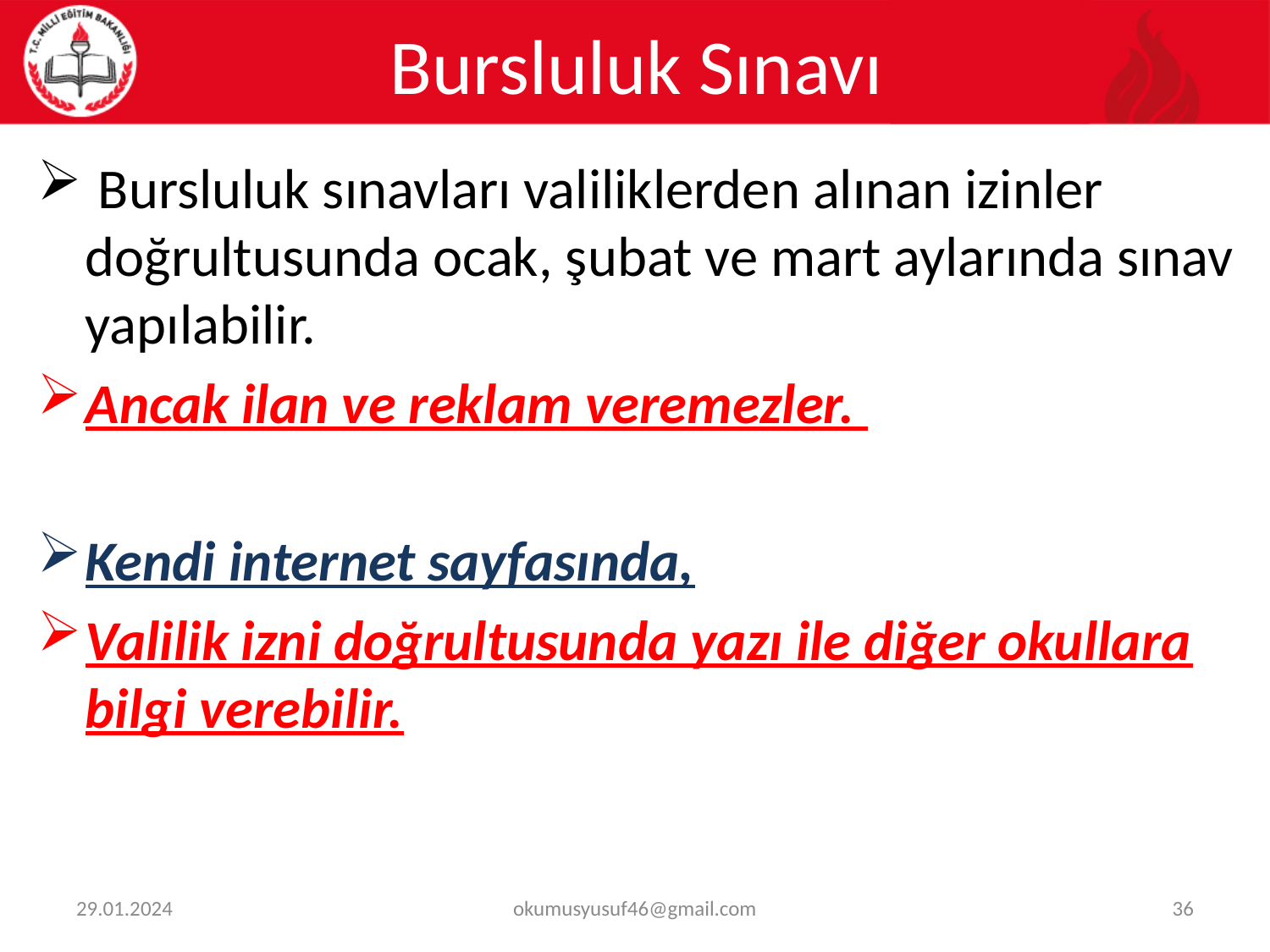

# Bursluluk Sınavı
 Bursluluk sınavları valiliklerden alınan izinler doğrultusunda ocak, şubat ve mart aylarında sınav yapılabilir.
Ancak ilan ve reklam veremezler.

Kendi internet sayfasında,
Valilik izni doğrultusunda yazı ile diğer okullara bilgi verebilir.
29.01.2024
okumusyusuf46@gmail.com
36